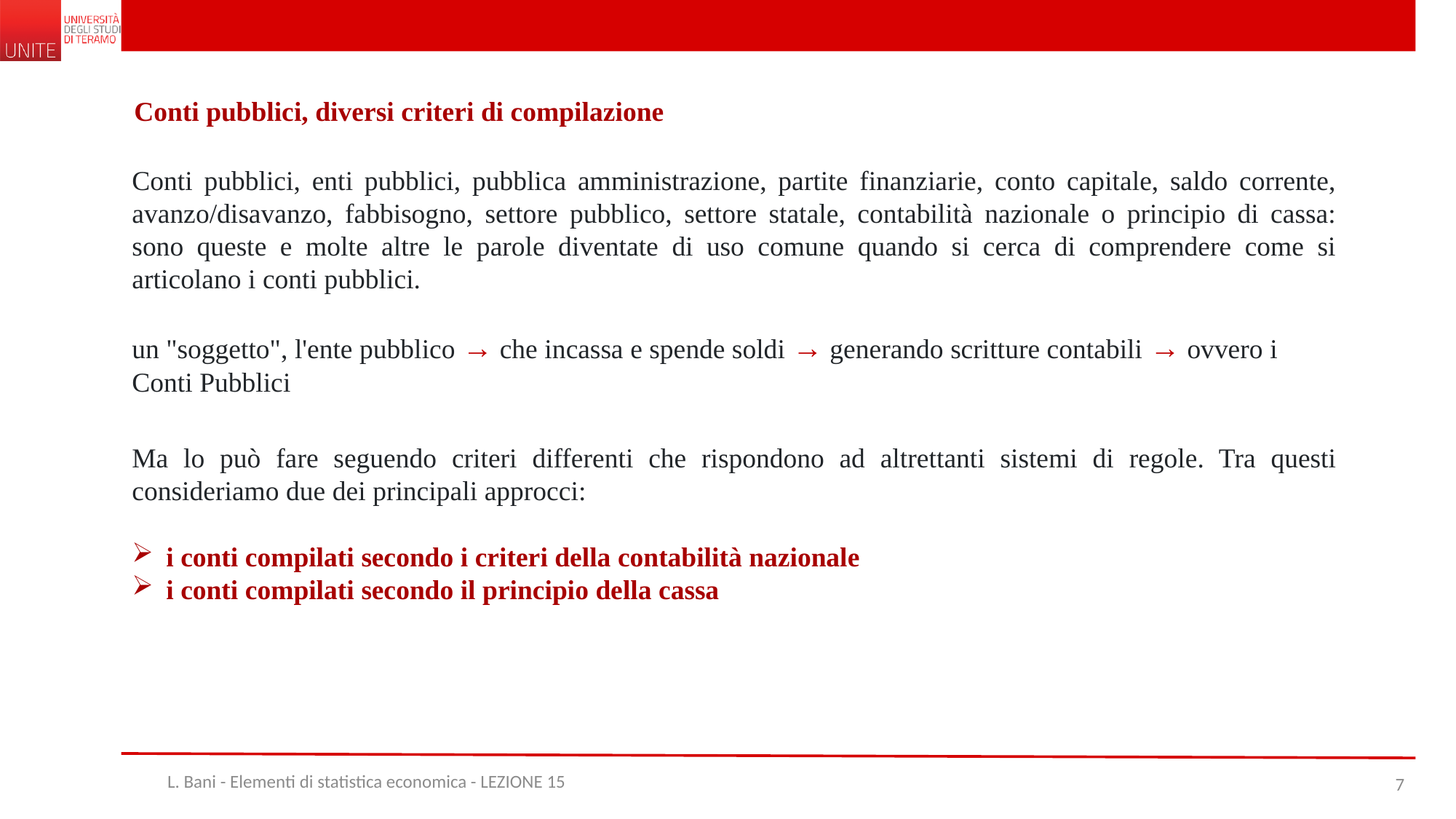

Conti pubblici, diversi criteri di compilazione
Conti pubblici, enti pubblici, pubblica amministrazione, partite finanziarie, conto capitale, saldo corrente, avanzo/disavanzo, fabbisogno, settore pubblico, settore statale, contabilità nazionale o principio di cassa: sono queste e molte altre le parole diventate di uso comune quando si cerca di comprendere come si articolano i conti pubblici.
un "soggetto", l'ente pubblico → che incassa e spende soldi → generando scritture contabili → ovvero i Conti Pubblici
Ma lo può fare seguendo criteri differenti che rispondono ad altrettanti sistemi di regole. Tra questi consideriamo due dei principali approcci:
i conti compilati secondo i criteri della contabilità nazionale
i conti compilati secondo il principio della cassa
L. Bani - Elementi di statistica economica - LEZIONE 15
7